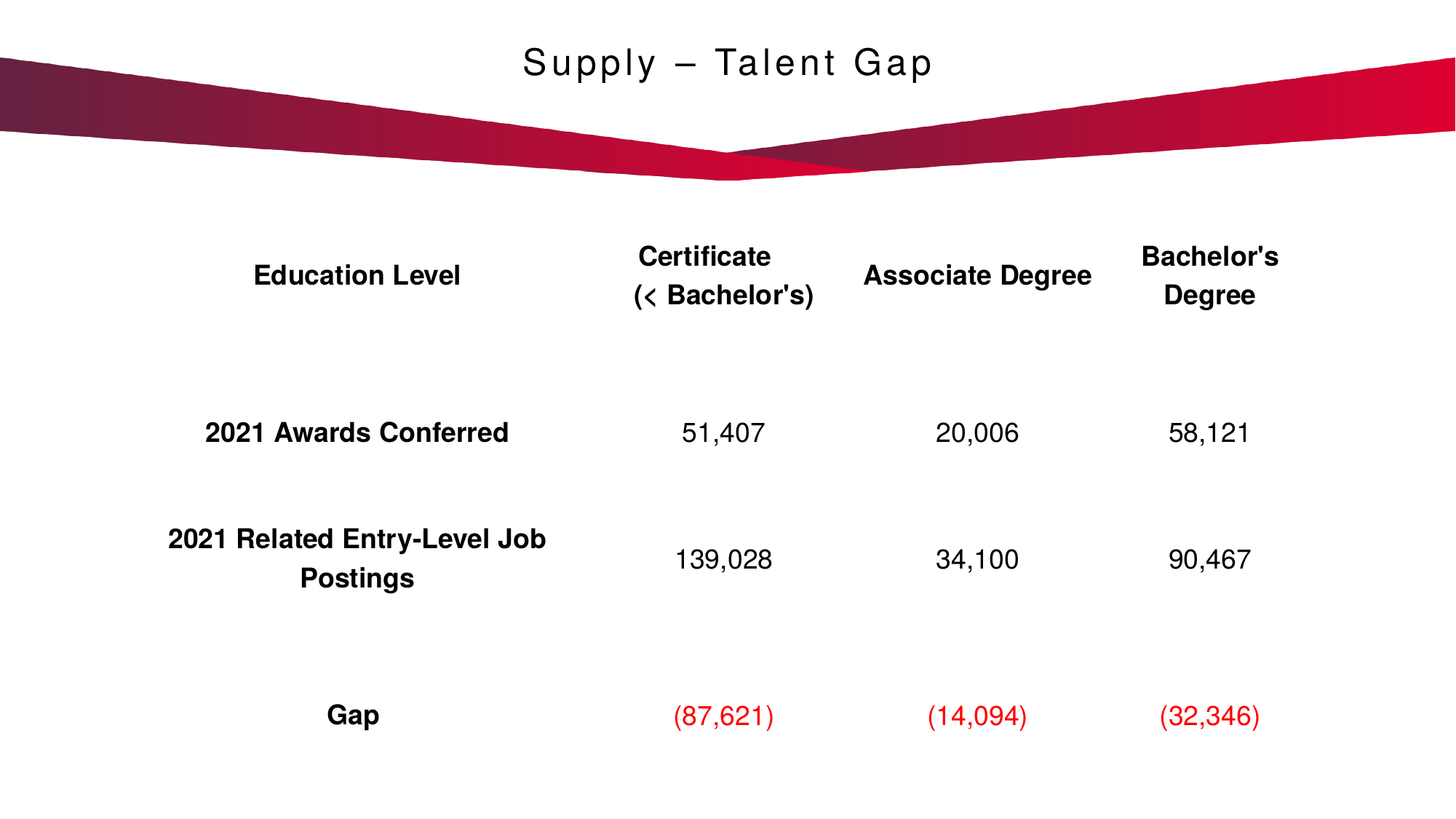

Supply – Talent Gap
| Education Level | Certificate (< Bachelor's) | Associate Degree | Bachelor's Degree |
| --- | --- | --- | --- |
| 2021 Awards Conferred | 51,407 | 20,006 | 58,121 |
| 2021 Related Entry-Level Job Postings | 139,028 | 34,100 | 90,467 |
| Gap | (87,621) | (14,094) | (32,346) |